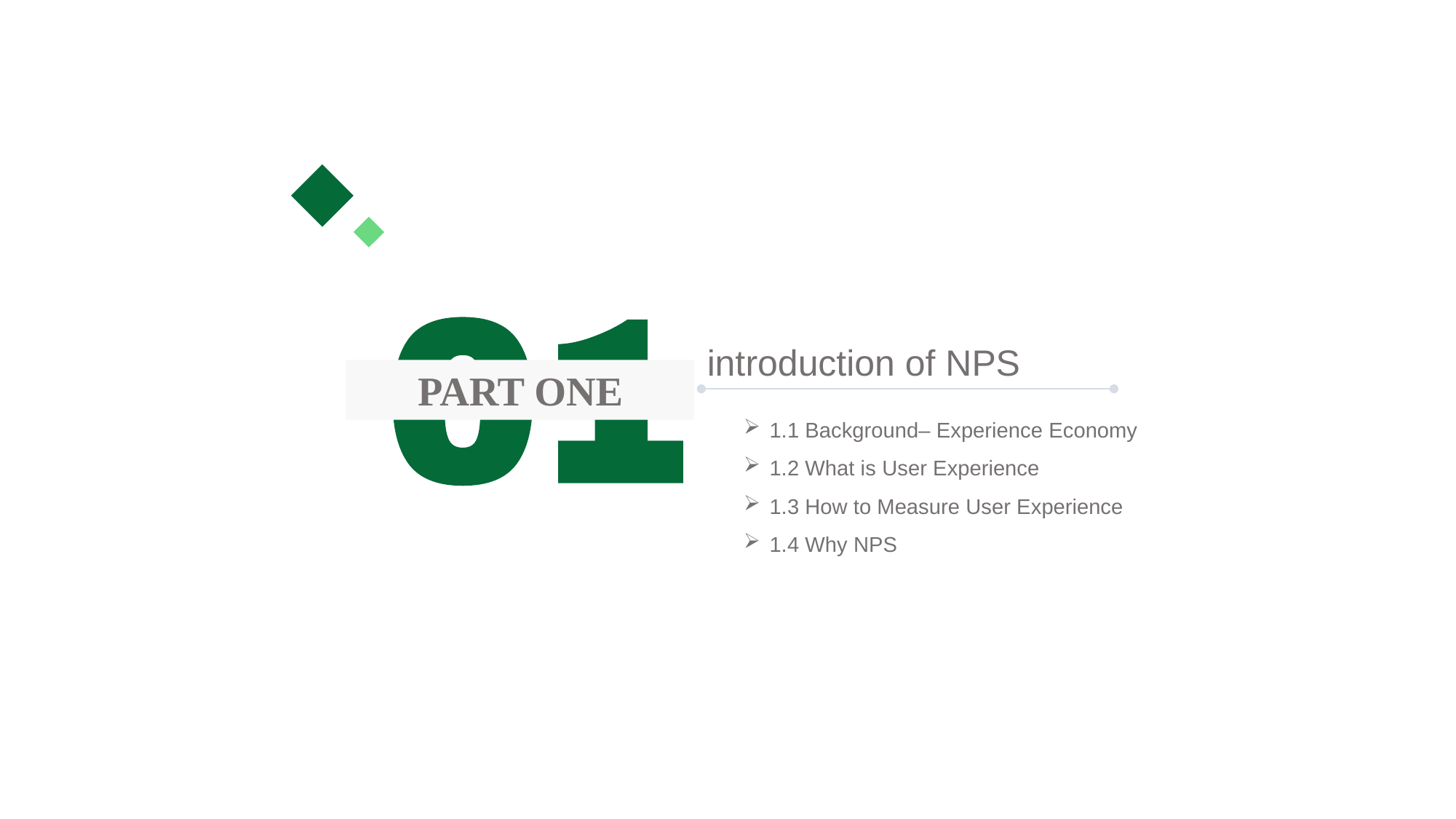

01
introduction of NPS
      PART ONE
1.1 Background– Experience Economy
1.2 What is User Experience
1.3 How to Measure User Experience
1.4 Why NPS